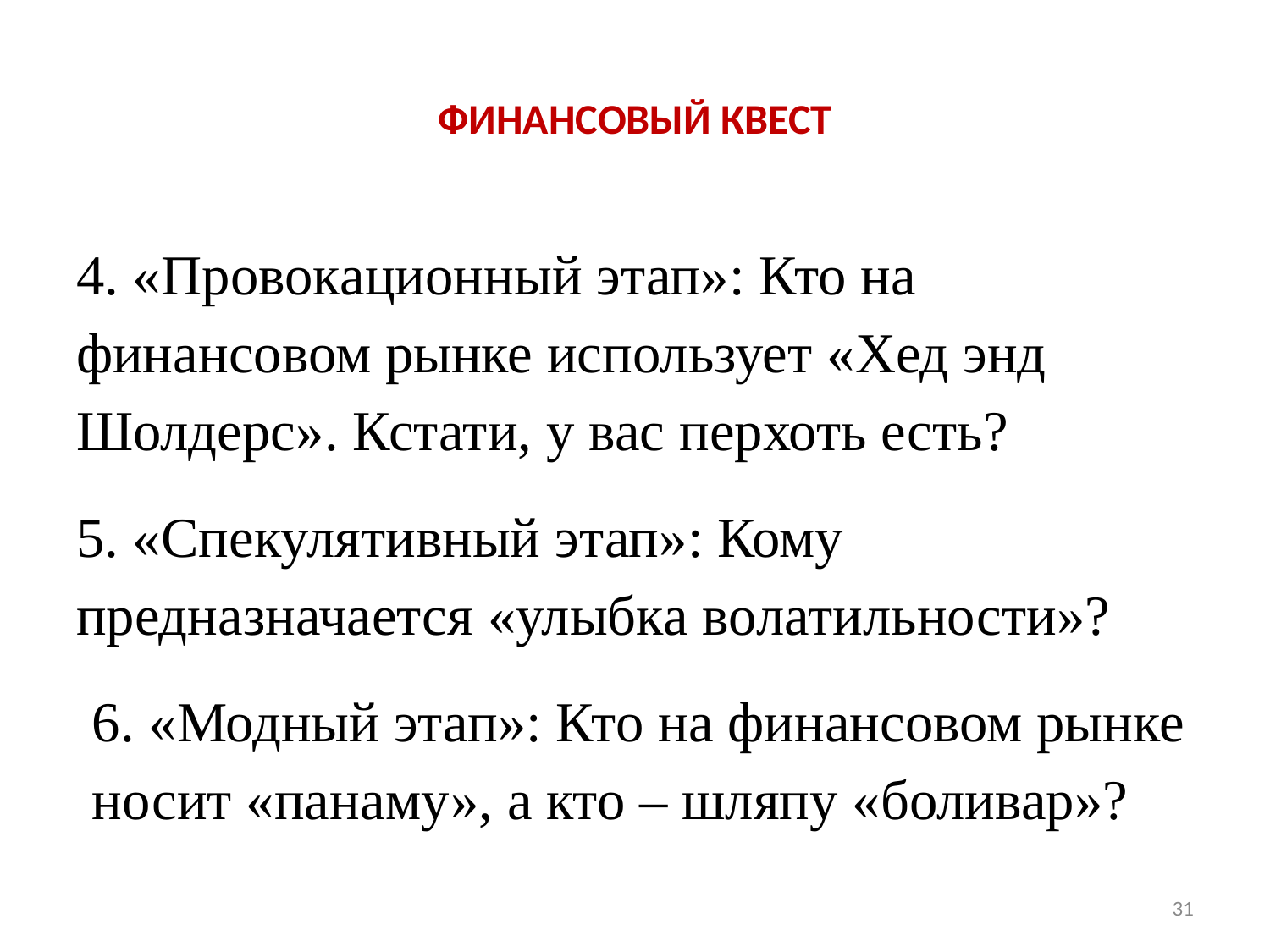

# ФИНАНСОВЫЙ КВЕСТ
4. «Провокационный этап»: Кто на финансовом рынке использует «Хед энд Шолдерс». Кстати, у вас перхоть есть?
5. «Спекулятивный этап»: Кому предназначается «улыбка волатильности»?
6. «Модный этап»: Кто на финансовом рынке носит «панаму», а кто – шляпу «боливар»?
31